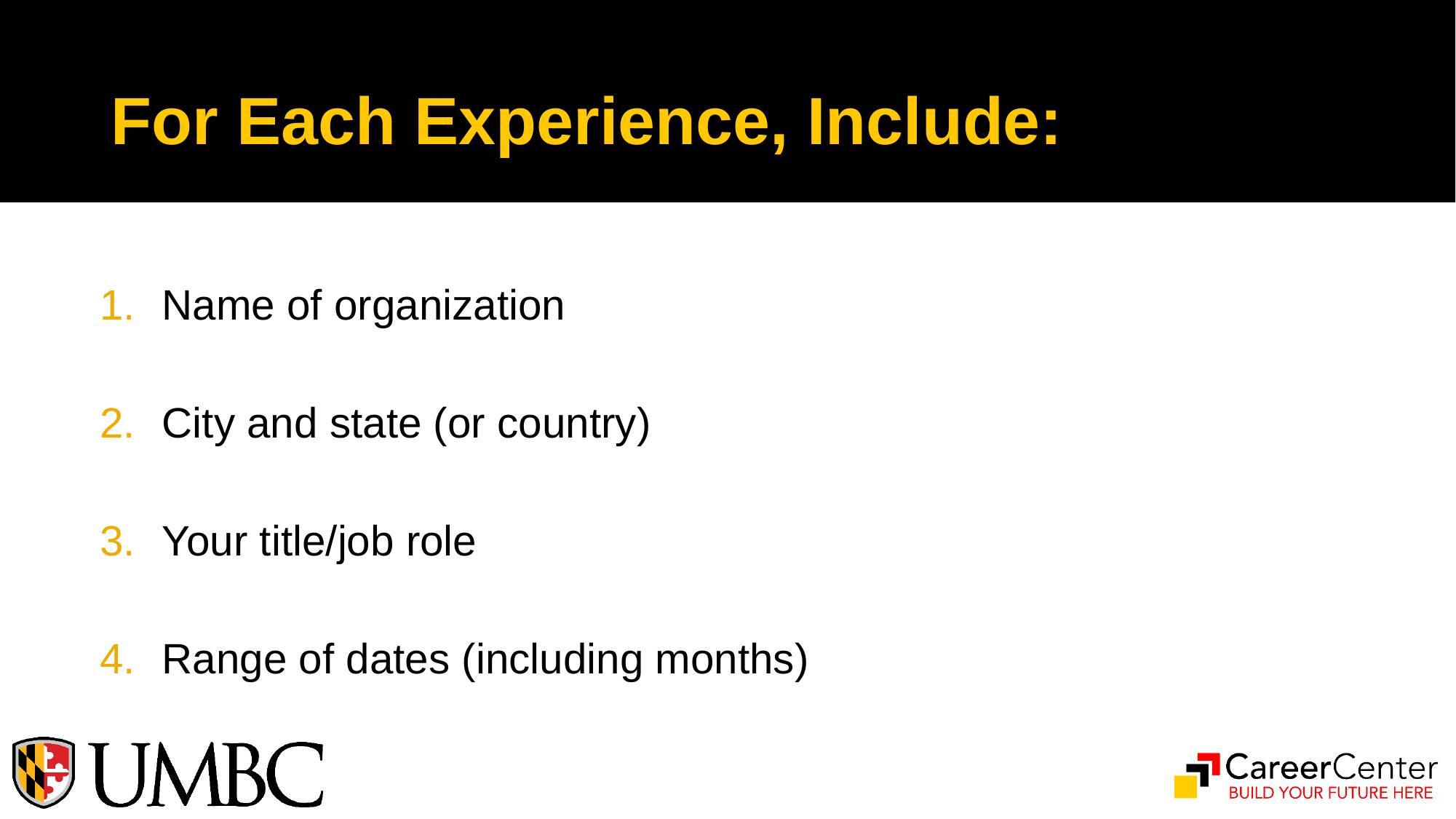

# For Each Experience, Include:
Name of organization

City and state (or country)

Your title/job role

Range of dates (including months)